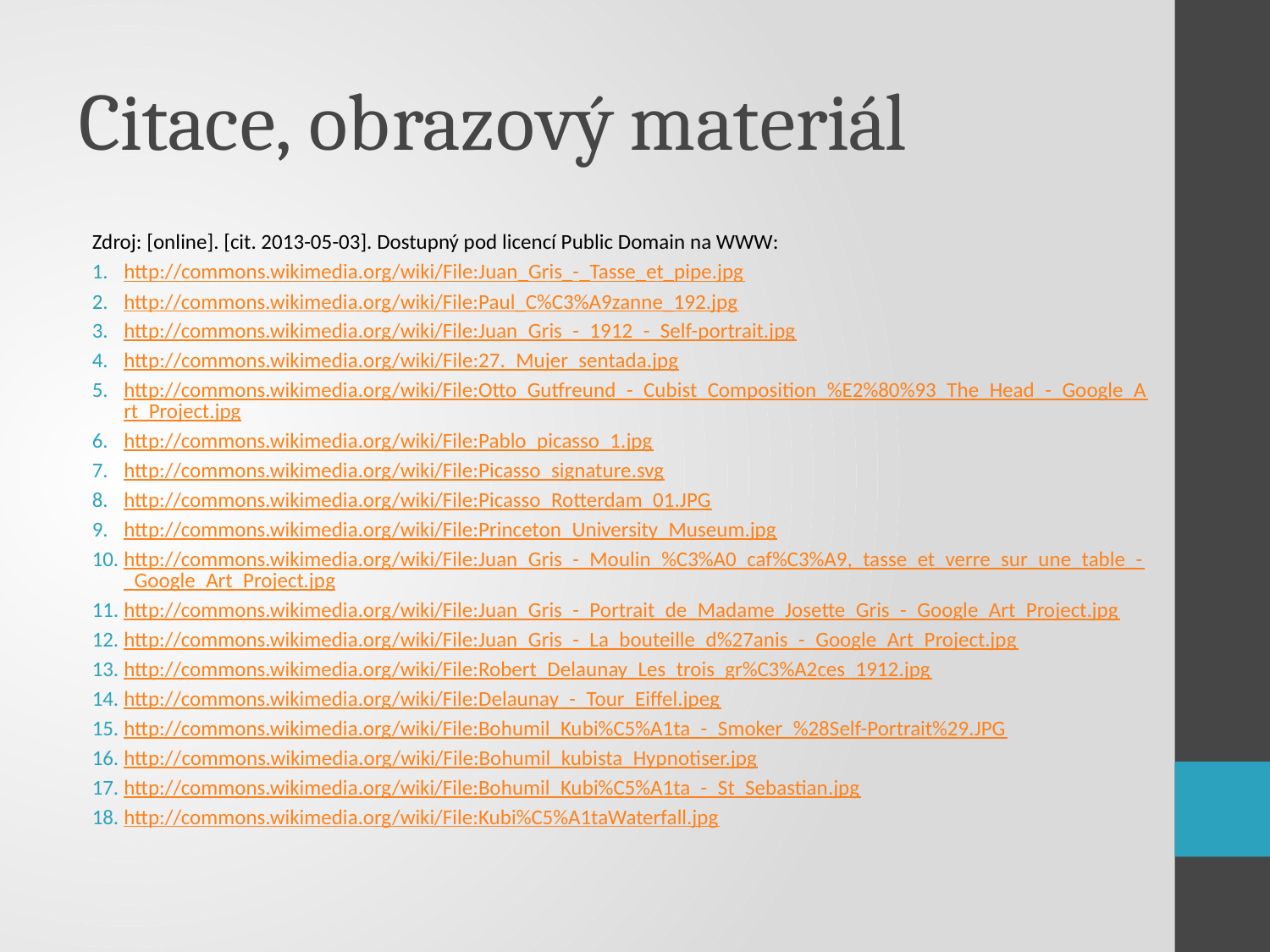

# Citace, obrazový materiál
Zdroj: [online]. [cit. 2013-05-03]. Dostupný pod licencí Public Domain na WWW:
http://commons.wikimedia.org/wiki/File:Juan_Gris_-_Tasse_et_pipe.jpg
http://commons.wikimedia.org/wiki/File:Paul_C%C3%A9zanne_192.jpg
http://commons.wikimedia.org/wiki/File:Juan_Gris_-_1912_-_Self-portrait.jpg
http://commons.wikimedia.org/wiki/File:27._Mujer_sentada.jpg
http://commons.wikimedia.org/wiki/File:Otto_Gutfreund_-_Cubist_Composition_%E2%80%93_The_Head_-_Google_Art_Project.jpg
http://commons.wikimedia.org/wiki/File:Pablo_picasso_1.jpg
http://commons.wikimedia.org/wiki/File:Picasso_signature.svg
http://commons.wikimedia.org/wiki/File:Picasso_Rotterdam_01.JPG
http://commons.wikimedia.org/wiki/File:Princeton_University_Museum.jpg
http://commons.wikimedia.org/wiki/File:Juan_Gris_-_Moulin_%C3%A0_caf%C3%A9,_tasse_et_verre_sur_une_table_-_Google_Art_Project.jpg
http://commons.wikimedia.org/wiki/File:Juan_Gris_-_Portrait_de_Madame_Josette_Gris_-_Google_Art_Project.jpg
http://commons.wikimedia.org/wiki/File:Juan_Gris_-_La_bouteille_d%27anis_-_Google_Art_Project.jpg
http://commons.wikimedia.org/wiki/File:Robert_Delaunay_Les_trois_gr%C3%A2ces_1912.jpg
http://commons.wikimedia.org/wiki/File:Delaunay_-_Tour_Eiffel.jpeg
http://commons.wikimedia.org/wiki/File:Bohumil_Kubi%C5%A1ta_-_Smoker_%28Self-Portrait%29.JPG
http://commons.wikimedia.org/wiki/File:Bohumil_kubista_Hypnotiser.jpg
http://commons.wikimedia.org/wiki/File:Bohumil_Kubi%C5%A1ta_-_St_Sebastian.jpg
http://commons.wikimedia.org/wiki/File:Kubi%C5%A1taWaterfall.jpg